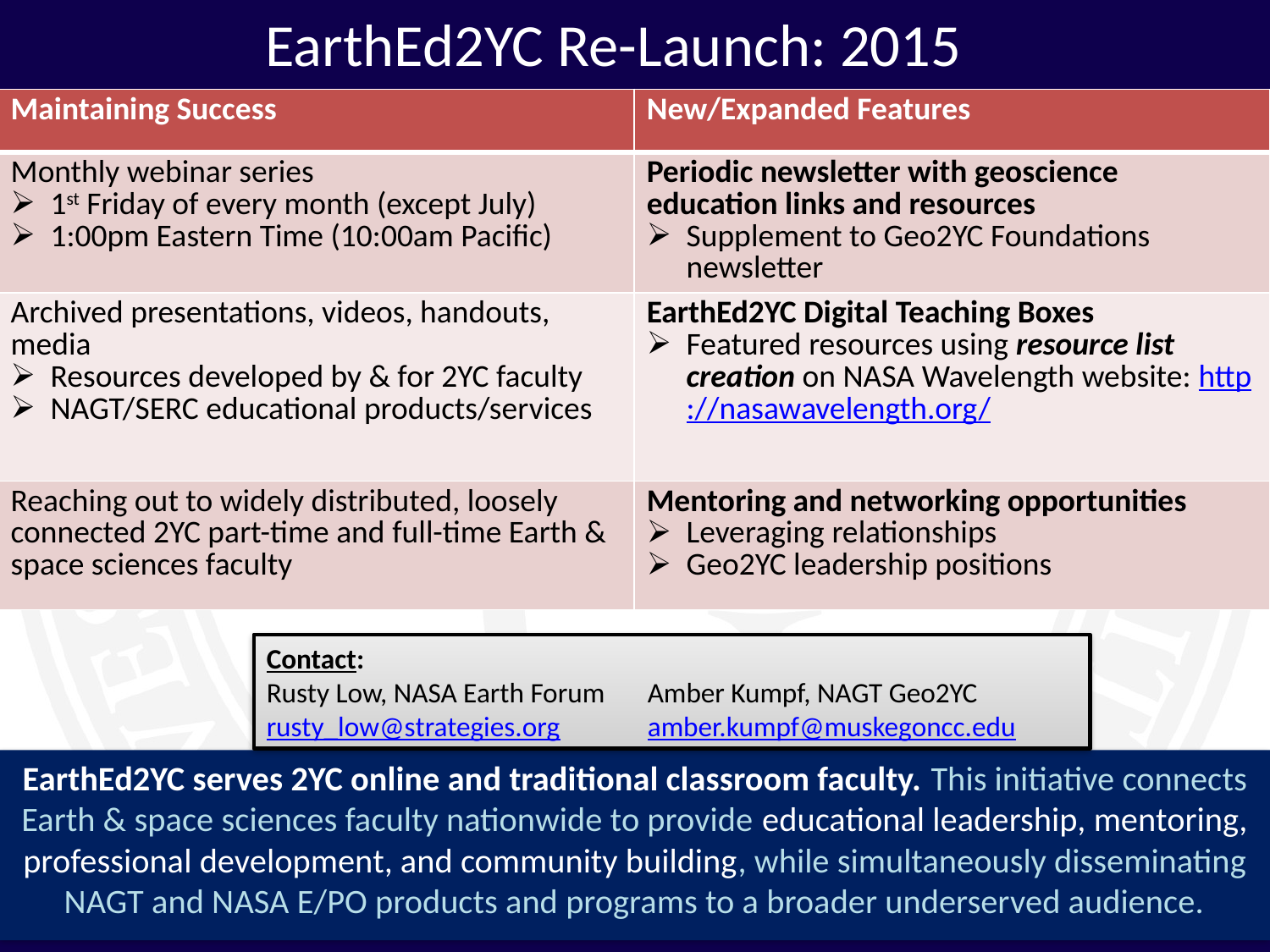

# EarthEd2YC Re-Launch: 2015
| Maintaining Success | New/Expanded Features |
| --- | --- |
| Monthly webinar series 1st Friday of every month (except July) 1:00pm Eastern Time (10:00am Pacific) | Periodic newsletter with geoscience education links and resources Supplement to Geo2YC Foundations newsletter |
| Archived presentations, videos, handouts, media Resources developed by & for 2YC faculty NAGT/SERC educational products/services | EarthEd2YC Digital Teaching Boxes Featured resources using resource list creation on NASA Wavelength website: http://nasawavelength.org/ |
| Reaching out to widely distributed, loosely connected 2YC part-time and full-time Earth & space sciences faculty | Mentoring and networking opportunities Leveraging relationships Geo2YC leadership positions |
Contact:
Rusty Low, NASA Earth Forum 	Amber Kumpf, NAGT Geo2YC
rusty_low@strategies.org	amber.kumpf@muskegoncc.edu
EarthEd2YC serves 2YC online and traditional classroom faculty. This initiative connects Earth & space sciences faculty nationwide to provide educational leadership, mentoring, professional development, and community building, while simultaneously disseminating NAGT and NASA E/PO products and programs to a broader underserved audience.